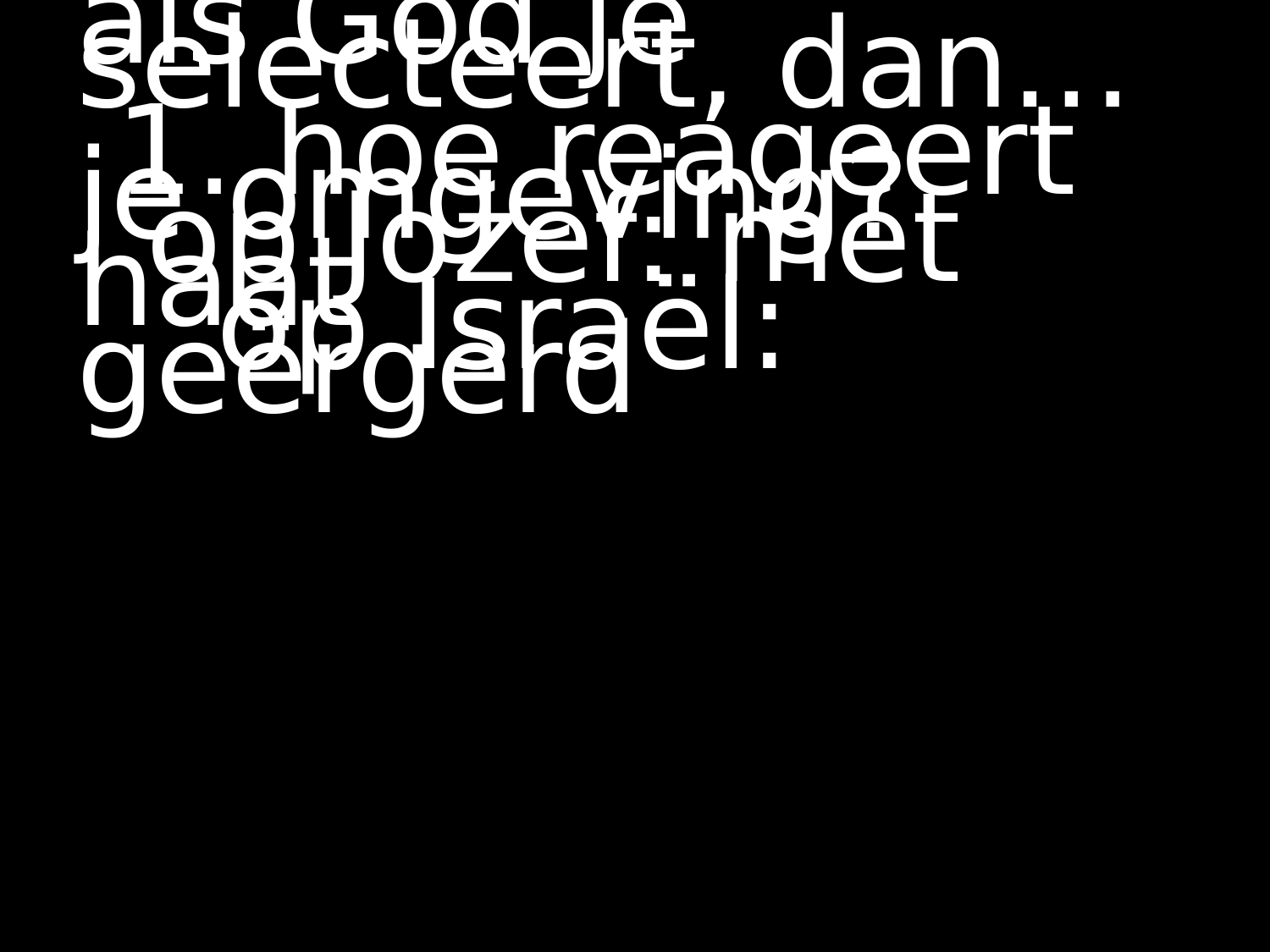

#
als God je selecteert, dan…

 1. hoe reageert je omgeving?
 	op Jozef: met haat
  	op Israël: geërgerd